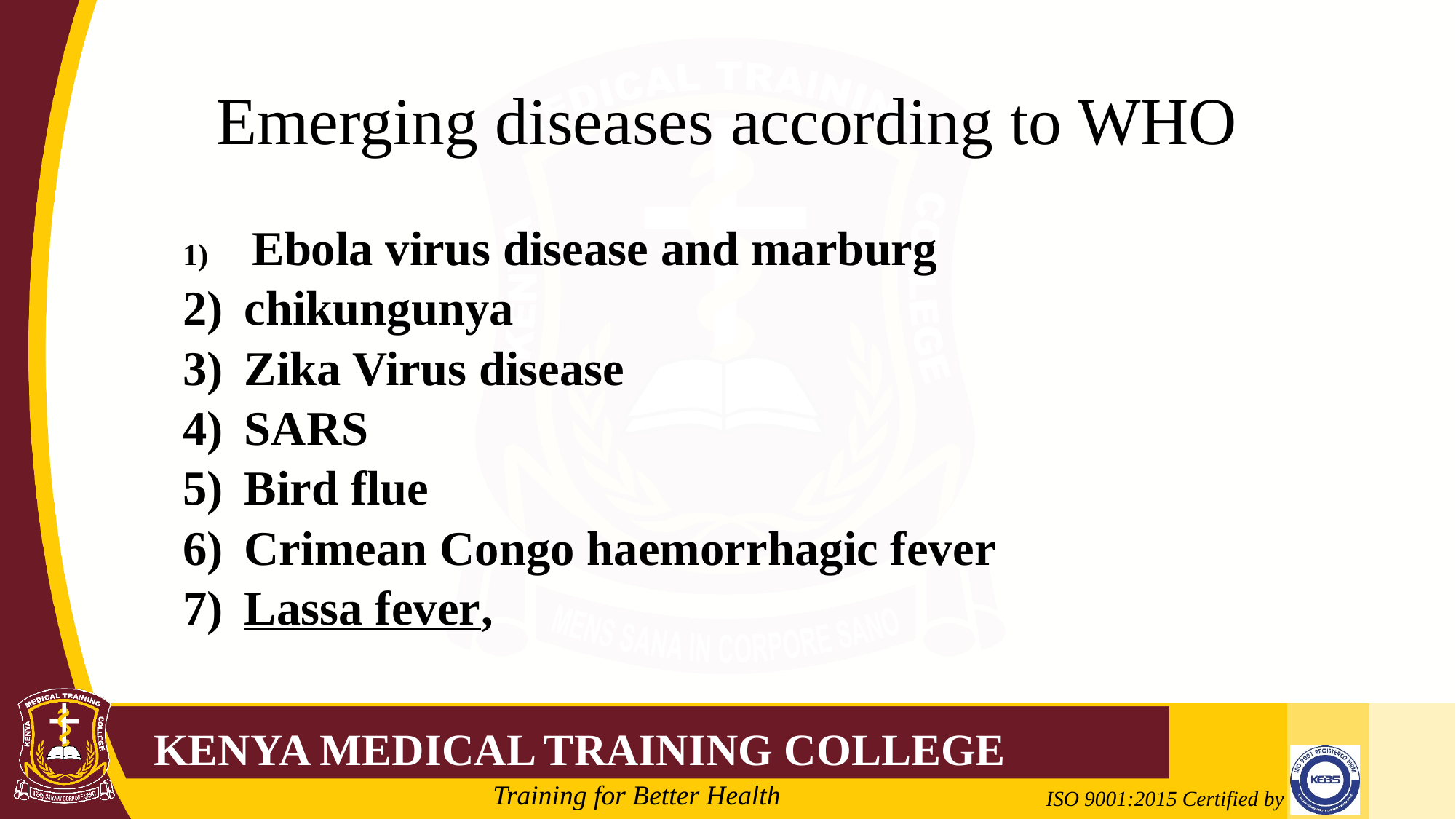

# Emerging diseases according to WHO
 Ebola virus disease and marburg
chikungunya
Zika Virus disease
SARS
Bird flue
Crimean Congo haemorrhagic fever
Lassa fever,